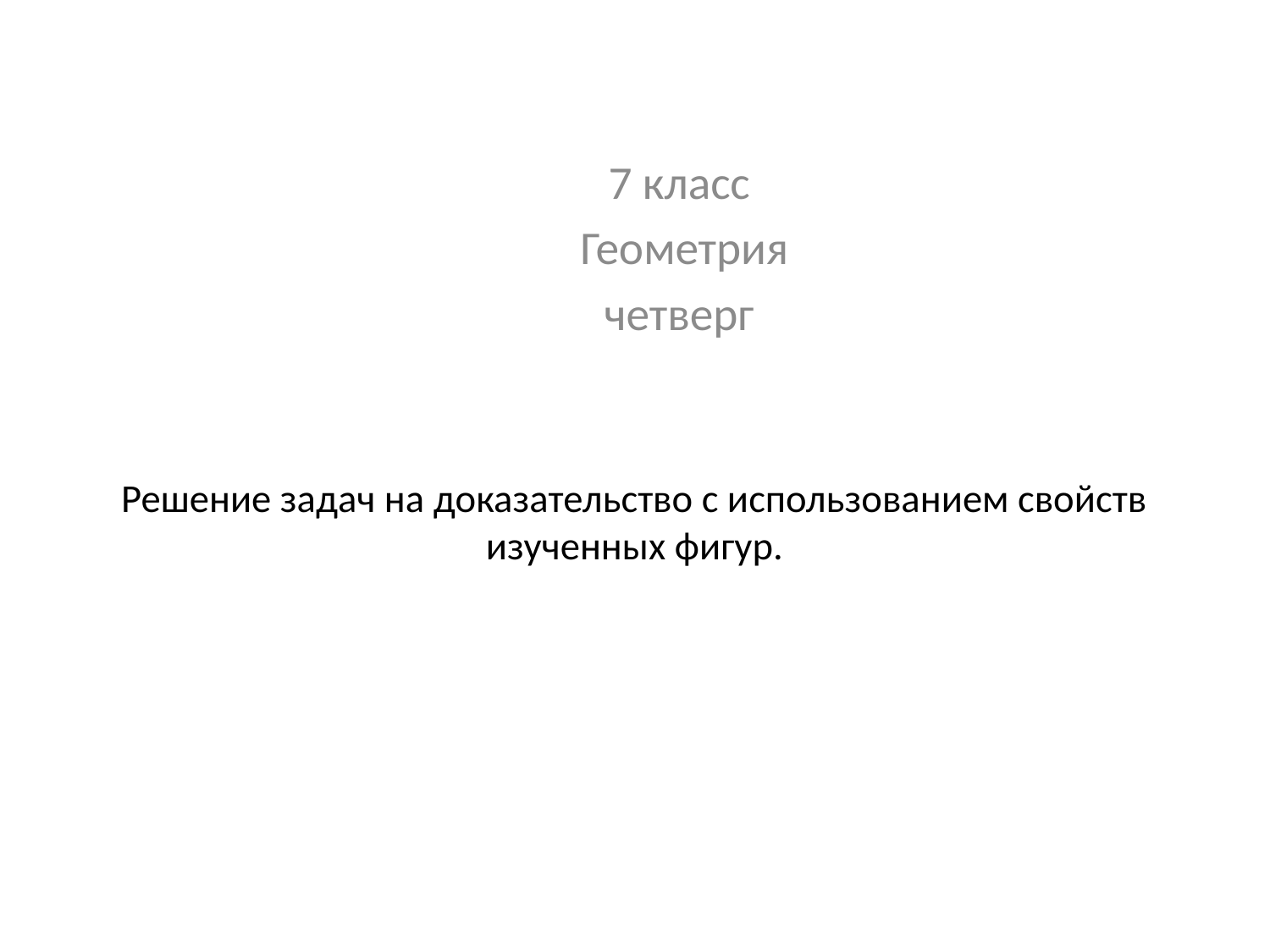

7 класс
Геометрия
четверг
# Решение задач на доказательство с использованием свойств изученных фигур.